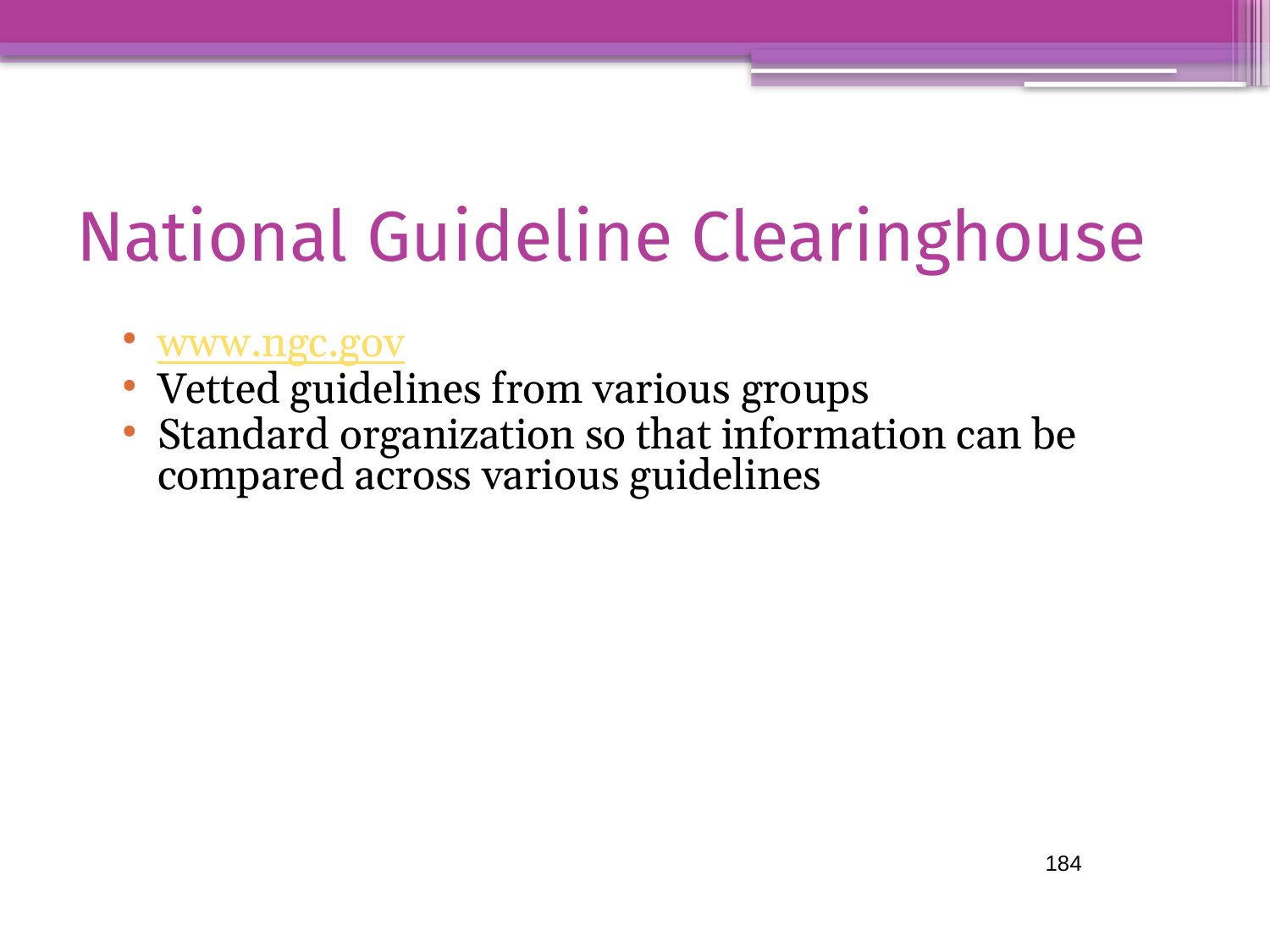

National Guideline Clearinghouse
www.ngc.gov
Vetted guidelines from various groups
Standard organization so that information can be compared across various guidelines
184